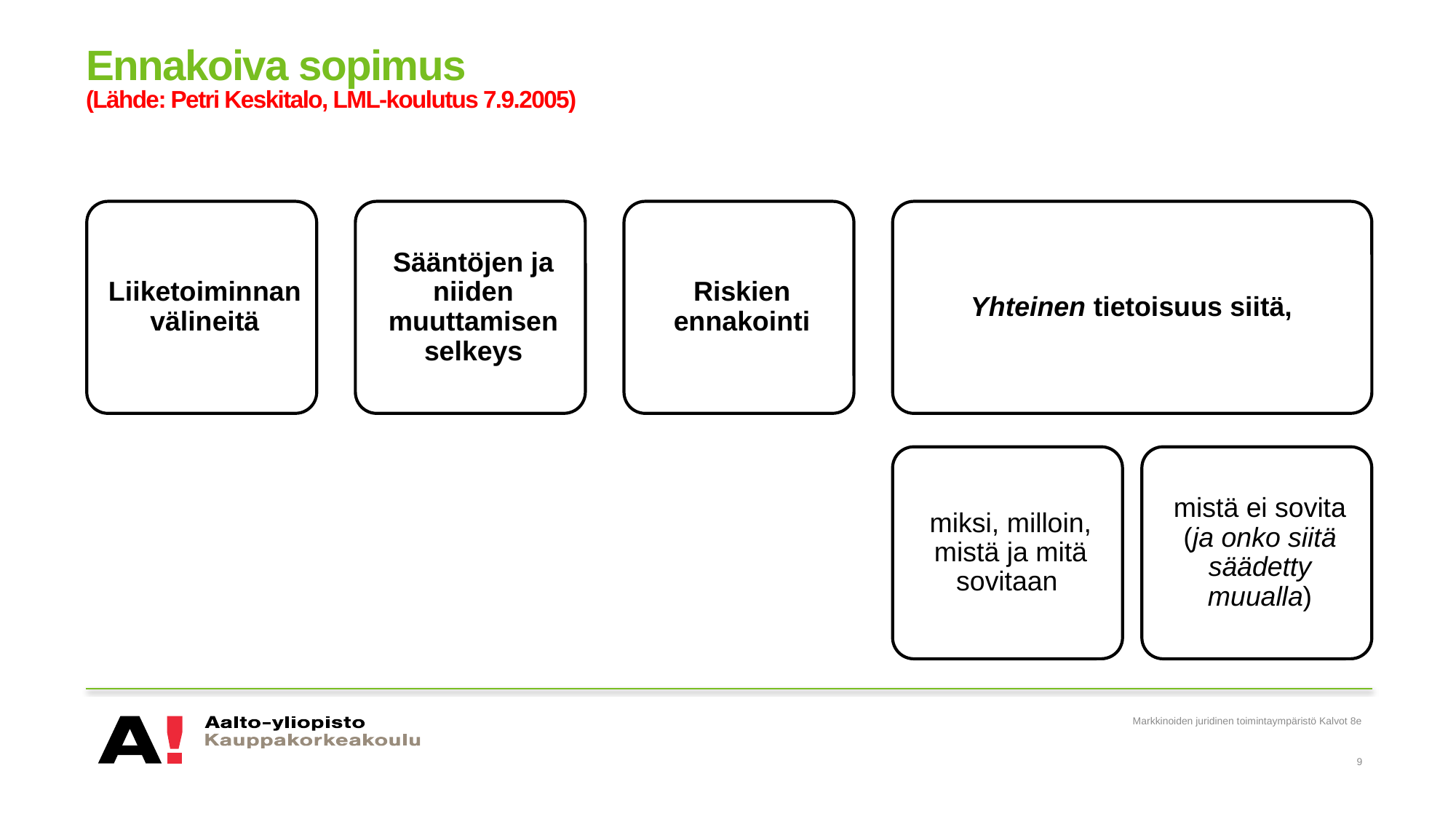

# Ennakoiva sopimus (Lähde: Petri Keskitalo, LML-koulutus 7.9.2005)
Liiketoiminnan välineitä
Sääntöjen ja niiden muuttamisen selkeys
Riskien ennakointi
Yhteinen tietoisuus siitä,
miksi, milloin, mistä ja mitä sovitaan
mistä ei sovita (ja onko siitä säädetty muualla)
Markkinoiden juridinen toimintaympäristö Kalvot 8e
9